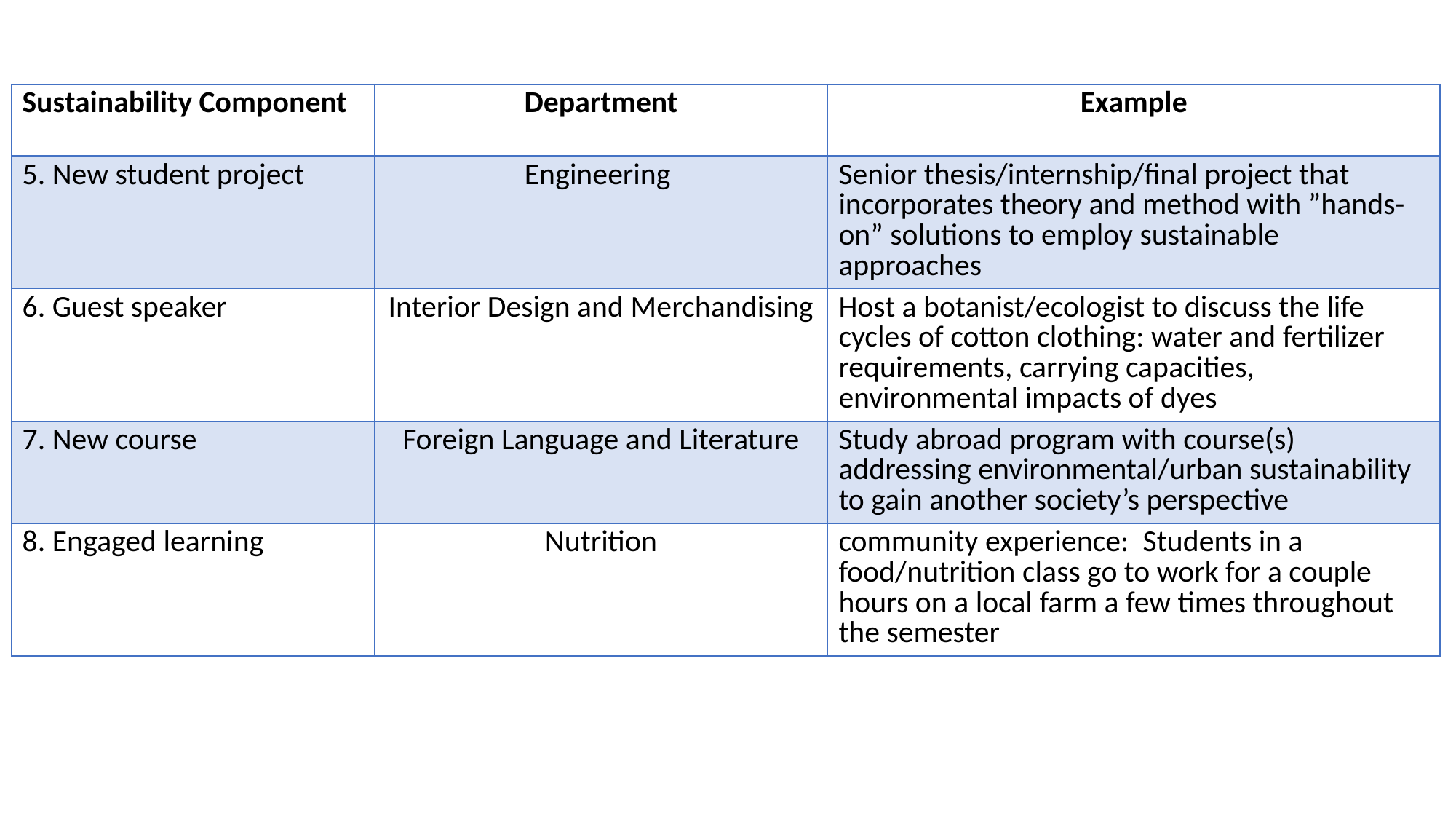

| Sustainability Component | Department | Example |
| --- | --- | --- |
| 5. New student project | Engineering | Senior thesis/internship/final project that incorporates theory and method with ”hands-on” solutions to employ sustainable approaches |
| 6. Guest speaker | Interior Design and Merchandising | Host a botanist/ecologist to discuss the life cycles of cotton clothing: water and fertilizer requirements, carrying capacities, environmental impacts of dyes |
| 7. New course | Foreign Language and Literature | Study abroad program with course(s) addressing environmental/urban sustainability to gain another society’s perspective |
| 8. Engaged learning | Nutrition | community experience:  Students in a food/nutrition class go to work for a couple hours on a local farm a few times throughout the semester |